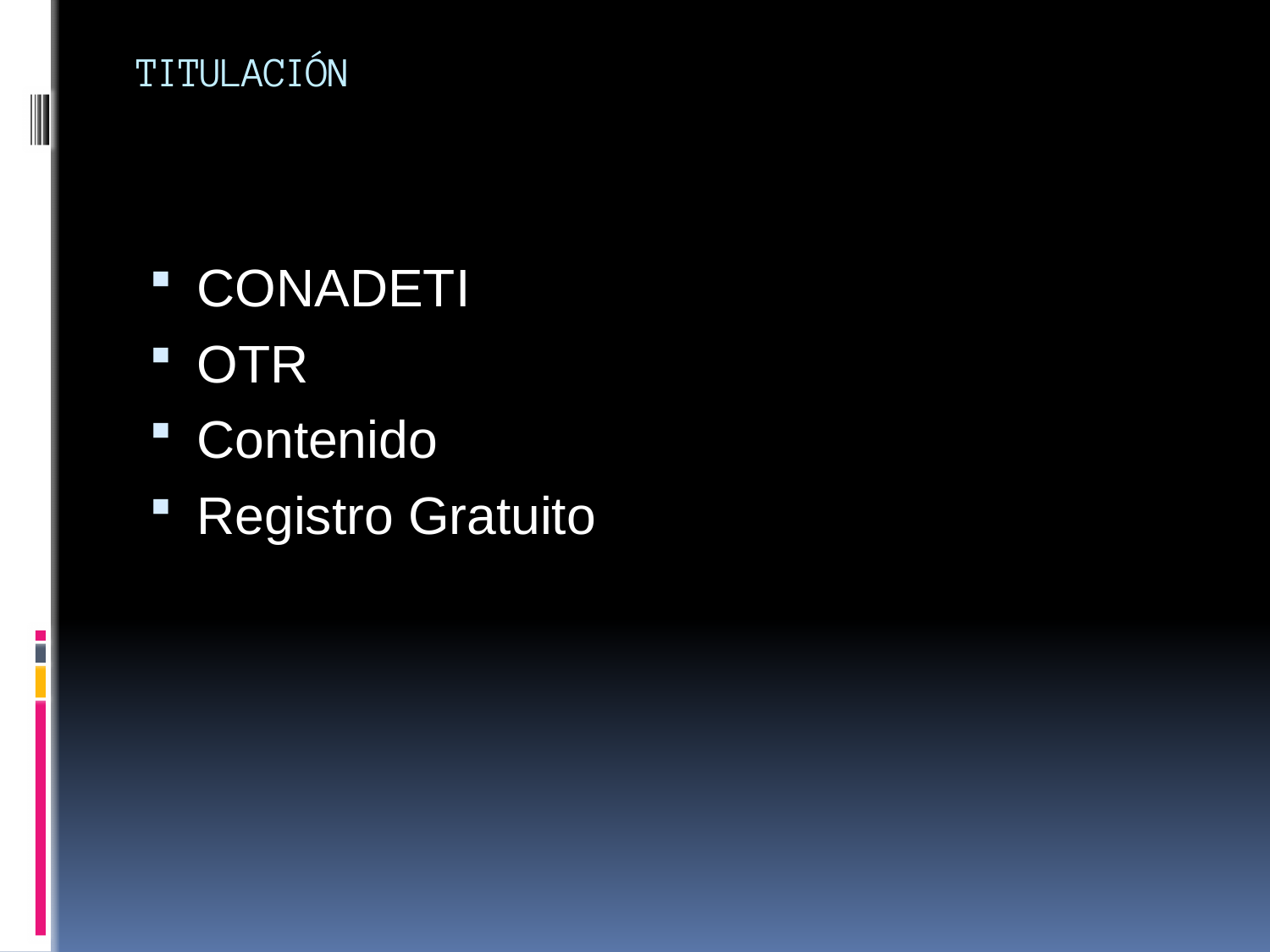

# TITULACIÓN
CONADETI
OTR
Contenido
Registro Gratuito